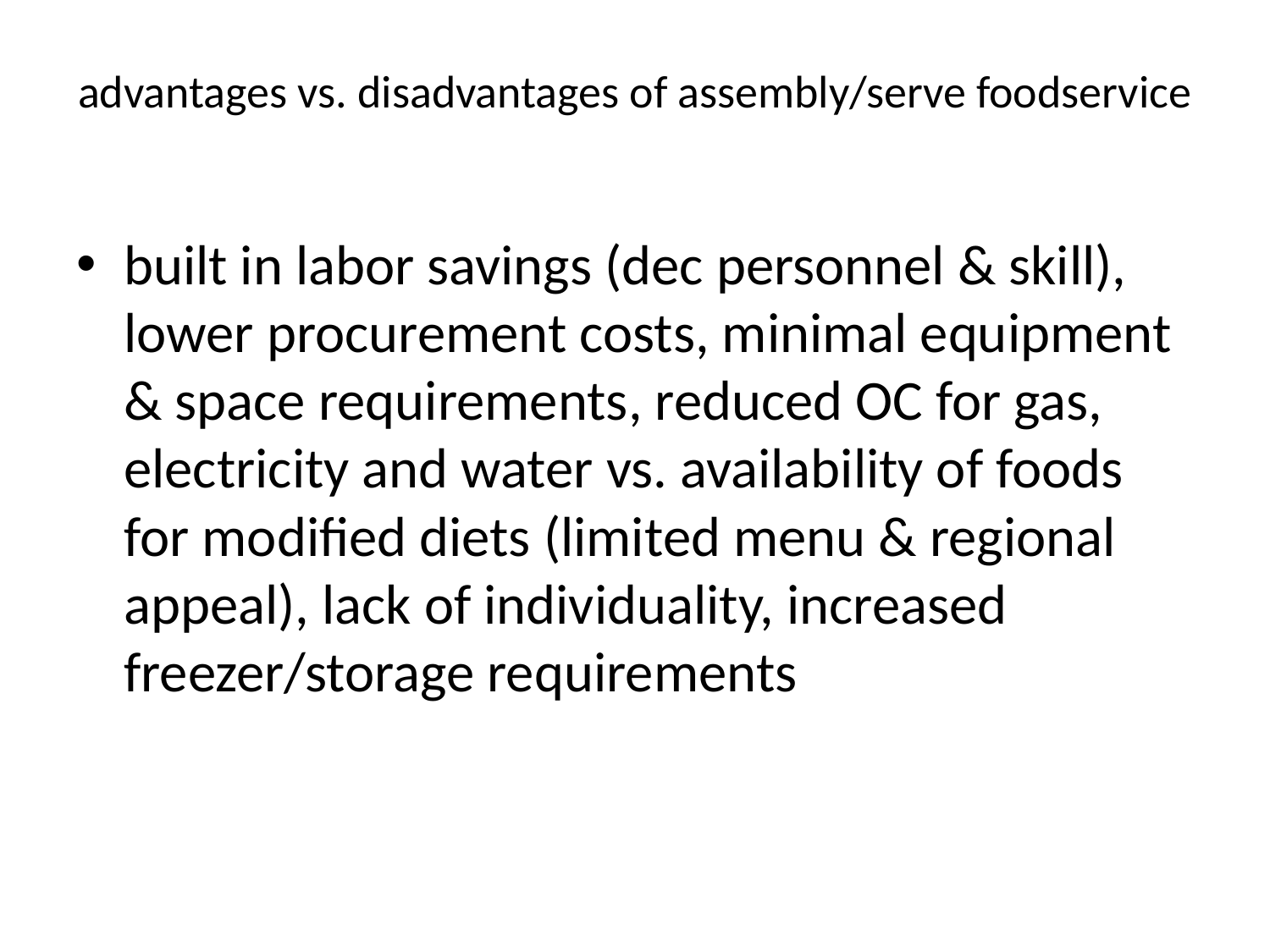

# advantages vs. disadvantages of assembly/serve foodservice
built in labor savings (dec personnel & skill), lower procurement costs, minimal equipment & space requirements, reduced OC for gas, electricity and water vs. availability of foods for modified diets (limited menu & regional appeal), lack of individuality, increased freezer/storage requirements